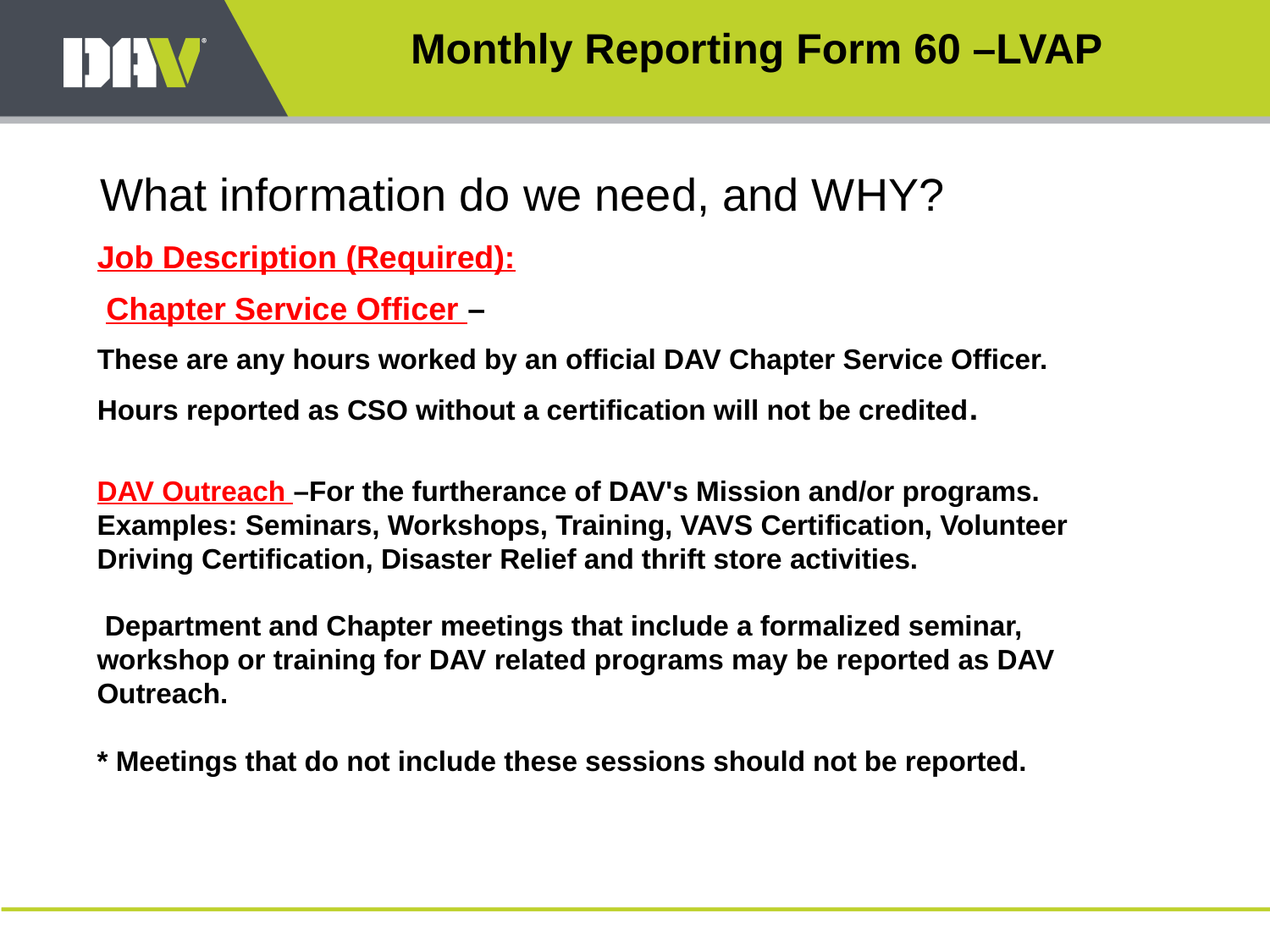

Monthly Reporting Form 60 –LVAP

# What information do we need, and WHY?
Job Description (Required):
 Chapter Service Officer –
These are any hours worked by an official DAV Chapter Service Officer.
Hours reported as CSO without a certification will not be credited.

DAV Outreach –For the furtherance of DAV's Mission and/or programs. Examples: Seminars, Workshops, Training, VAVS Certification, Volunteer Driving Certification, Disaster Relief and thrift store activities.

 Department and Chapter meetings that include a formalized seminar, workshop or training for DAV related programs may be reported as DAV Outreach.

* Meetings that do not include these sessions should not be reported.